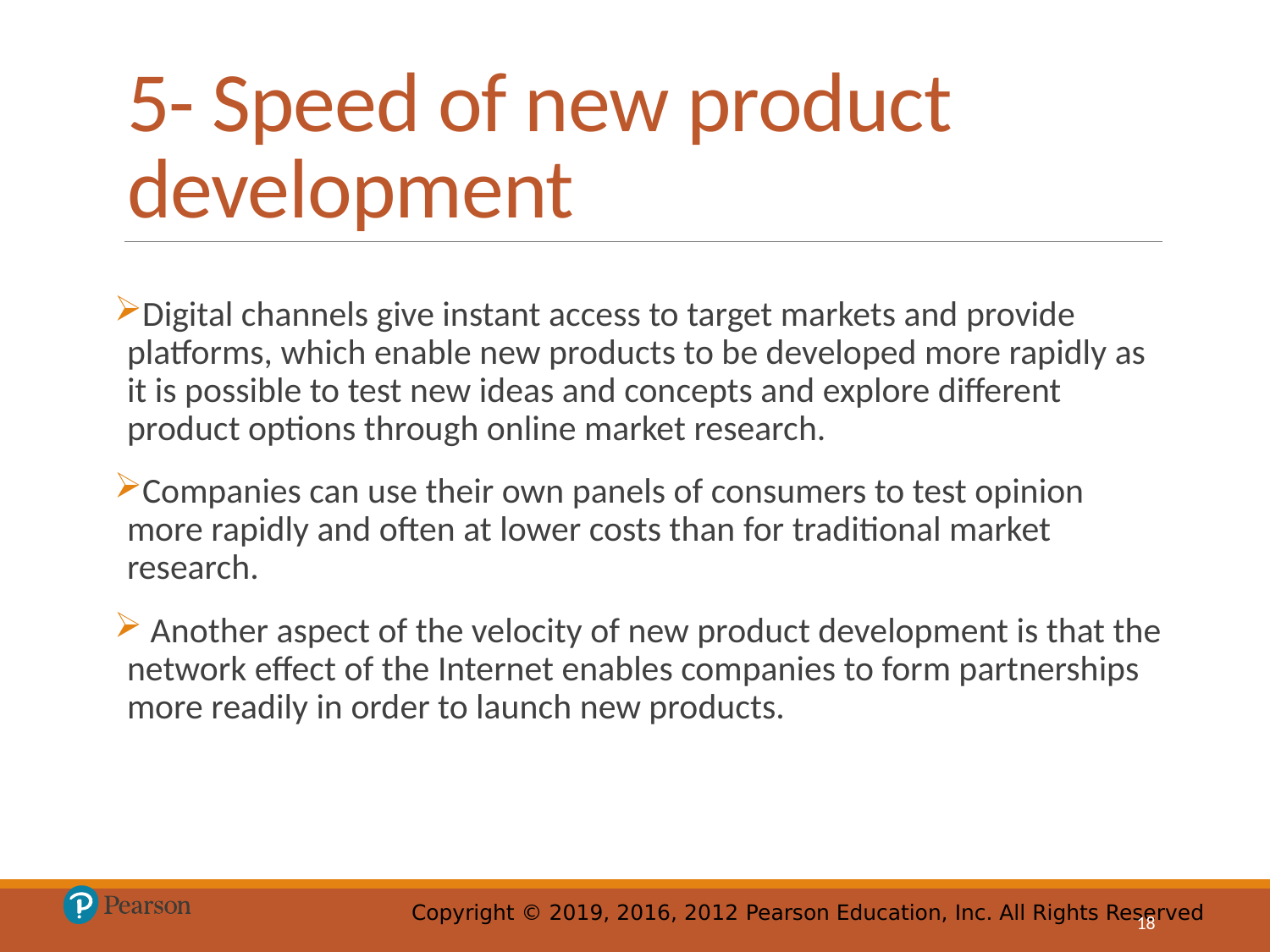

# 5- Speed of new product development
Digital channels give instant access to target markets and provide platforms, which enable new products to be developed more rapidly as it is possible to test new ideas and concepts and explore different product options through online market research.
Companies can use their own panels of consumers to test opinion more rapidly and often at lower costs than for traditional market research.
 Another aspect of the velocity of new product development is that the network effect of the Internet enables companies to form partnerships more readily in order to launch new products.

18